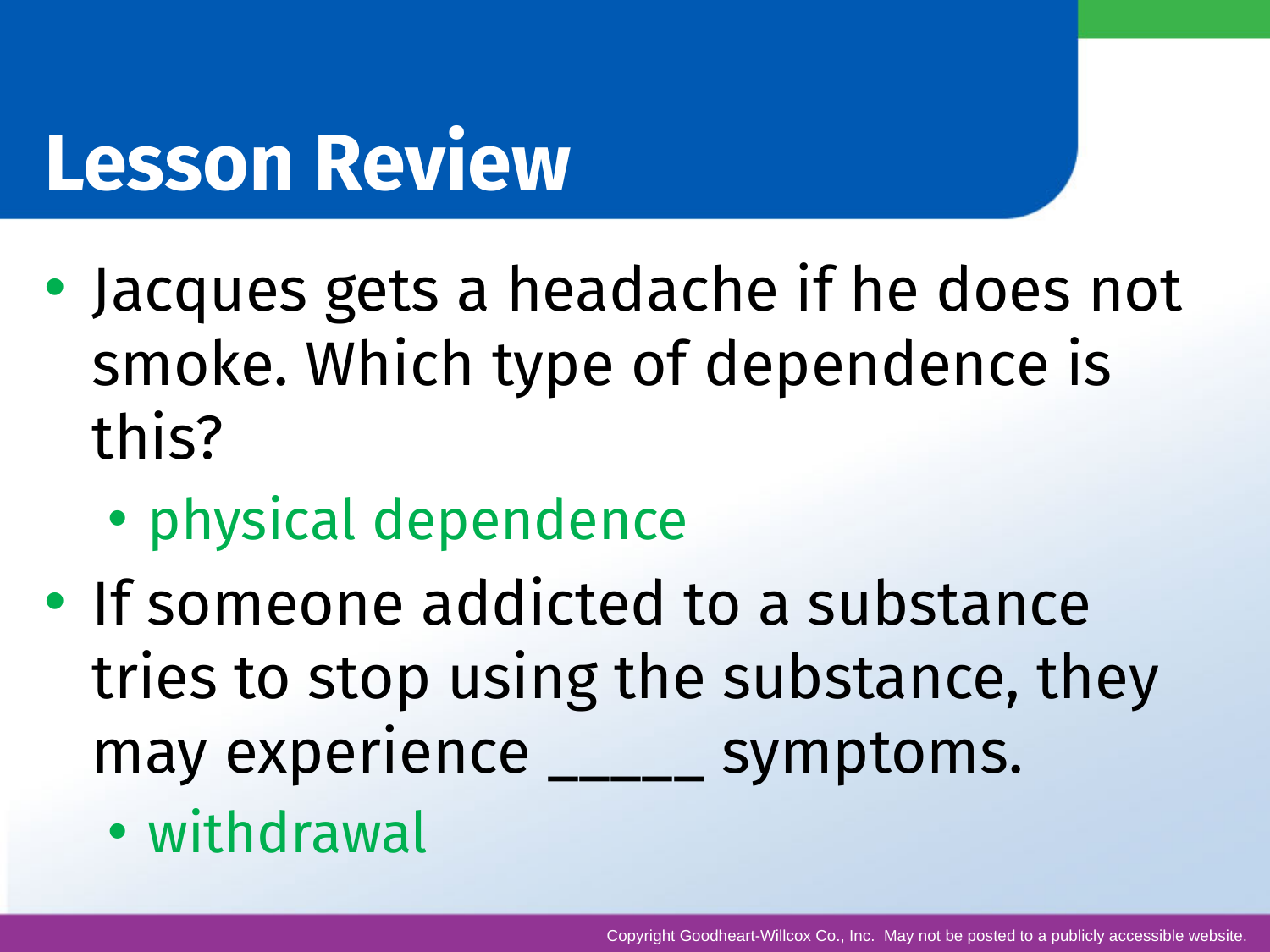

# Lesson Review
Jacques gets a headache if he does not smoke. Which type of dependence is this?
physical dependence
If someone addicted to a substance tries to stop using the substance, they may experience _____ symptoms.
withdrawal